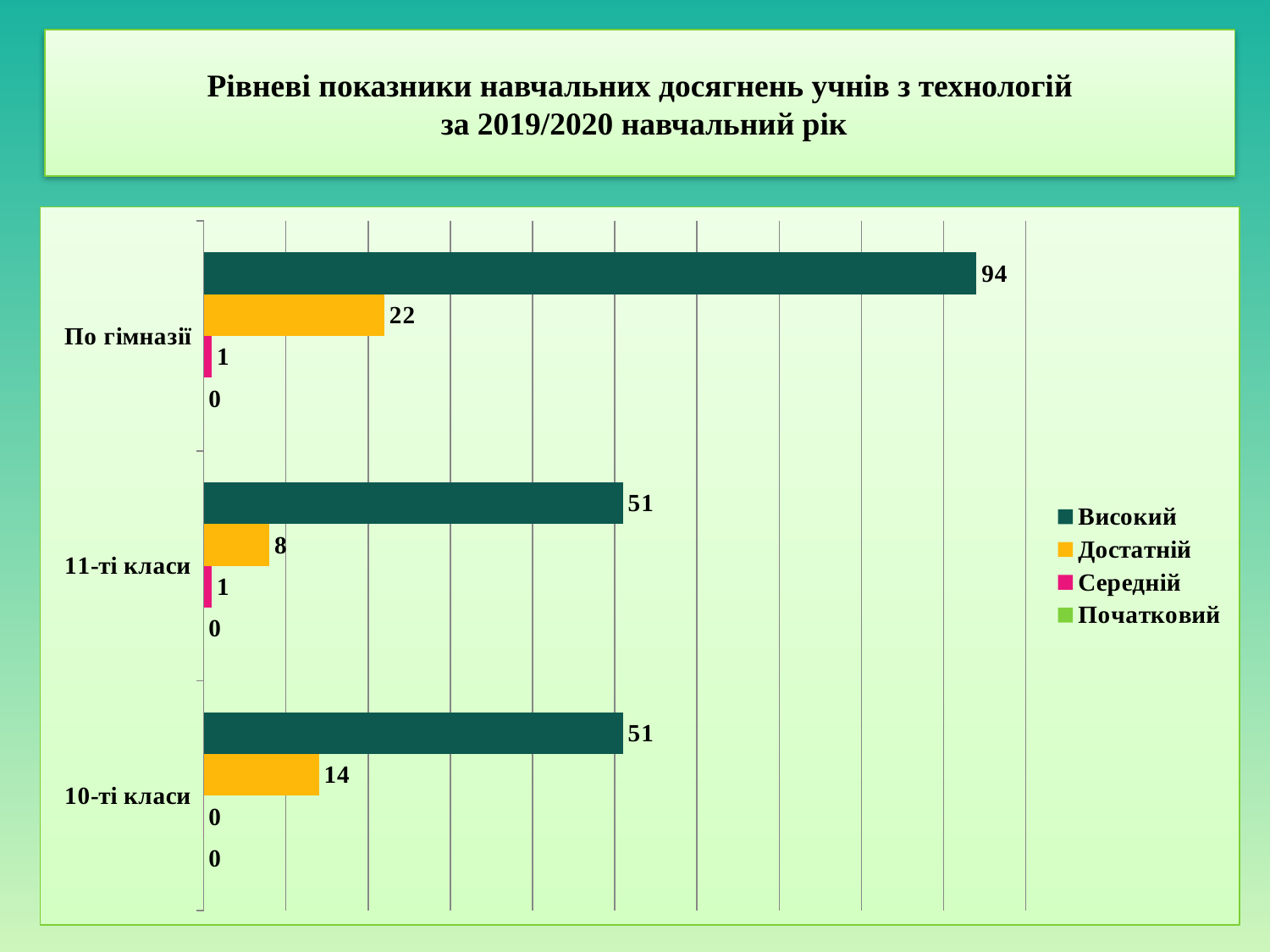

# Рівневі показники навчальних досягнень учнів з технологій за 2019/2020 навчальний рік

### Chart

| Category | Початковий | Середній | Достатній | Високий |
|---|---|---|---|---|
| 10-ті класи | 0.0 | 0.0 | 14.0 | 51.0 |
| 11-ті класи | 0.0 | 1.0 | 8.0 | 51.0 |
| По гімназії | 0.0 | 1.0 | 22.0 | 94.0 |